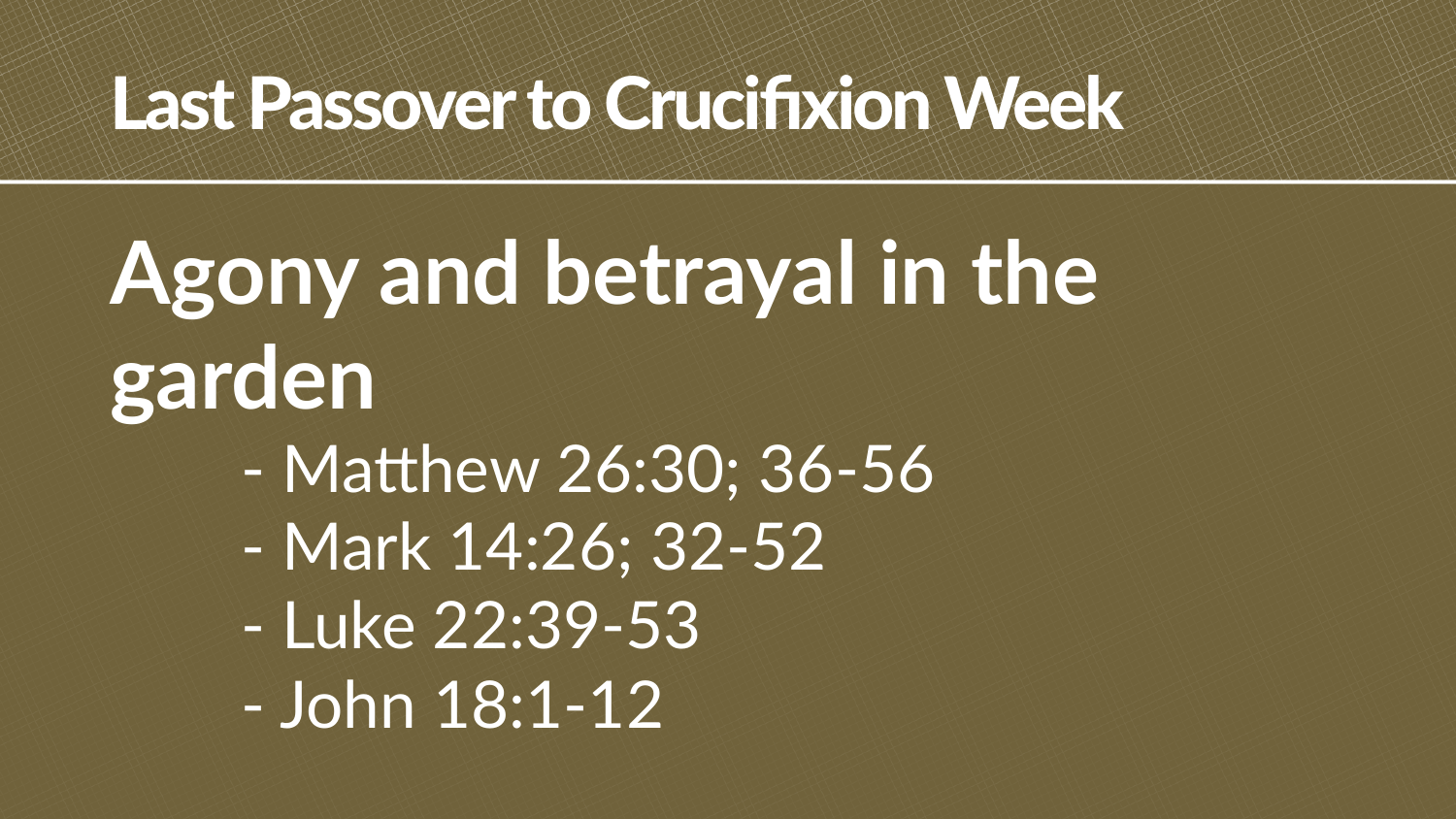

# Last Passover to Crucifixion Week
Agony and betrayal in the garden
	- Matthew 26:30; 36-56
	- Mark 14:26; 32-52
	- Luke 22:39-53
	- John 18:1-12